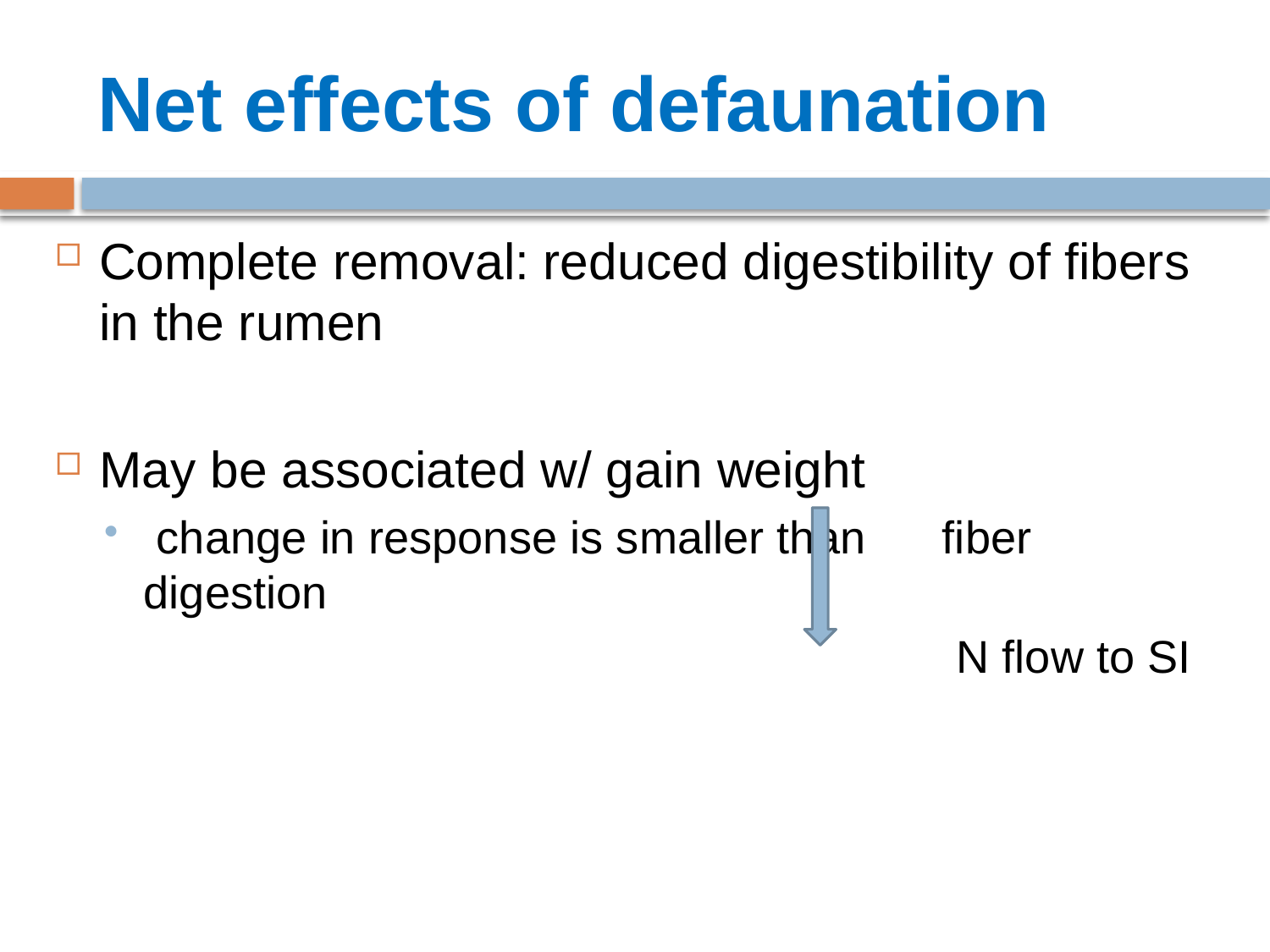

# Net effects of defaunation
Complete removal: reduced digestibility of fibers in the rumen

May be associated w/ gain weight
 change in response is smaller than      fiber digestion
							    N flow to SI